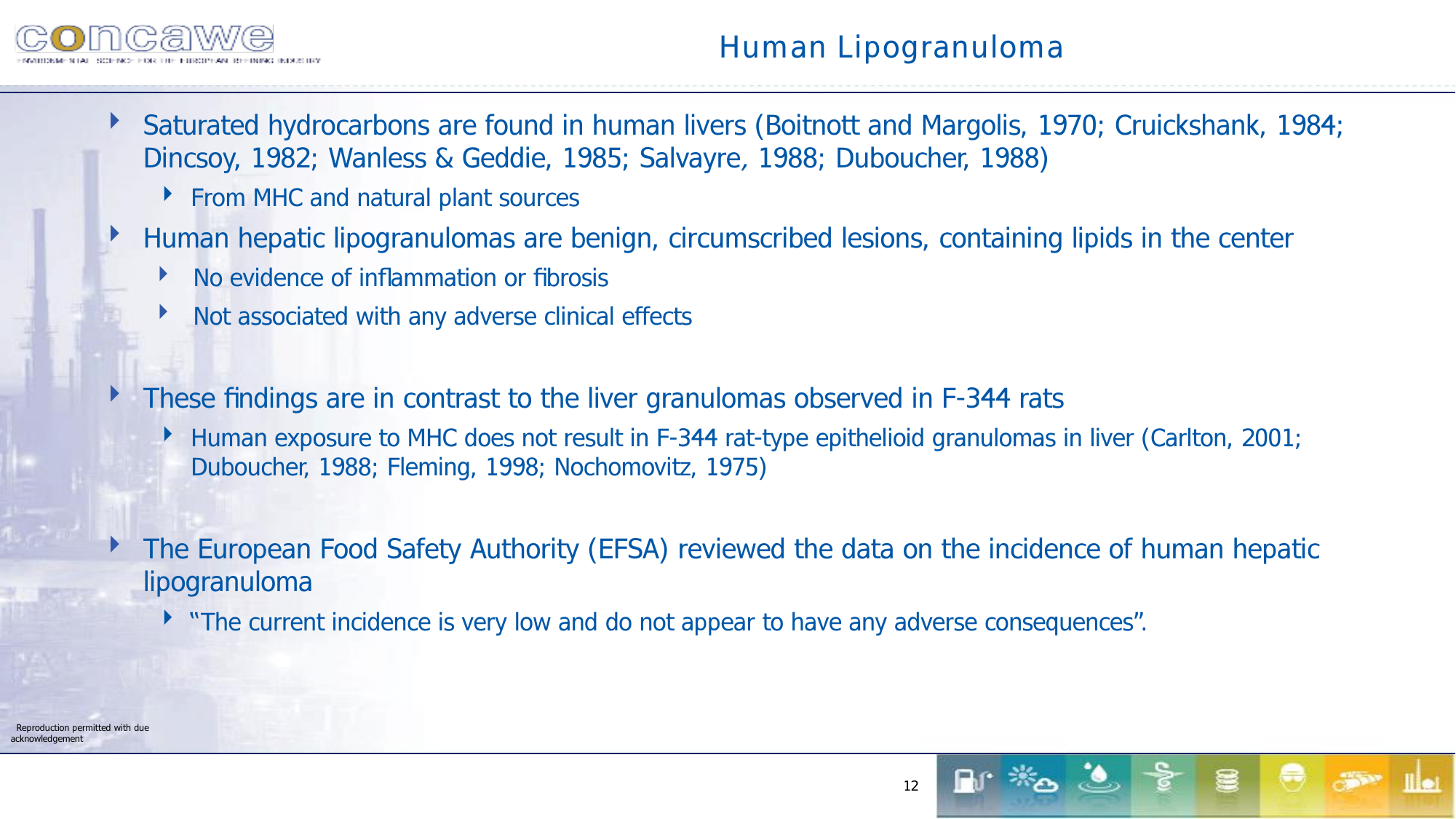

# Human Lipogranuloma
Saturated hydrocarbons are found in human livers (Boitnott and Margolis, 1970; Cruickshank, 1984; Dincsoy, 1982; Wanless & Geddie, 1985; Salvayre, 1988; Duboucher, 1988)
From MHC and natural plant sources
Human hepatic lipogranulomas are benign, circumscribed lesions, containing lipids in the center
No evidence of inflammation or fibrosis
Not associated with any adverse clinical effects

These findings are in contrast to the liver granulomas observed in F-344 rats
Human exposure to MHC does not result in F-344 rat-type epithelioid granulomas in liver (Carlton, 2001; Duboucher, 1988; Fleming, 1998; Nochomovitz, 1975)

The European Food Safety Authority (EFSA) reviewed the data on the incidence of human hepatic lipogranuloma
“The current incidence is very low and do not appear to have any adverse consequences”.
12